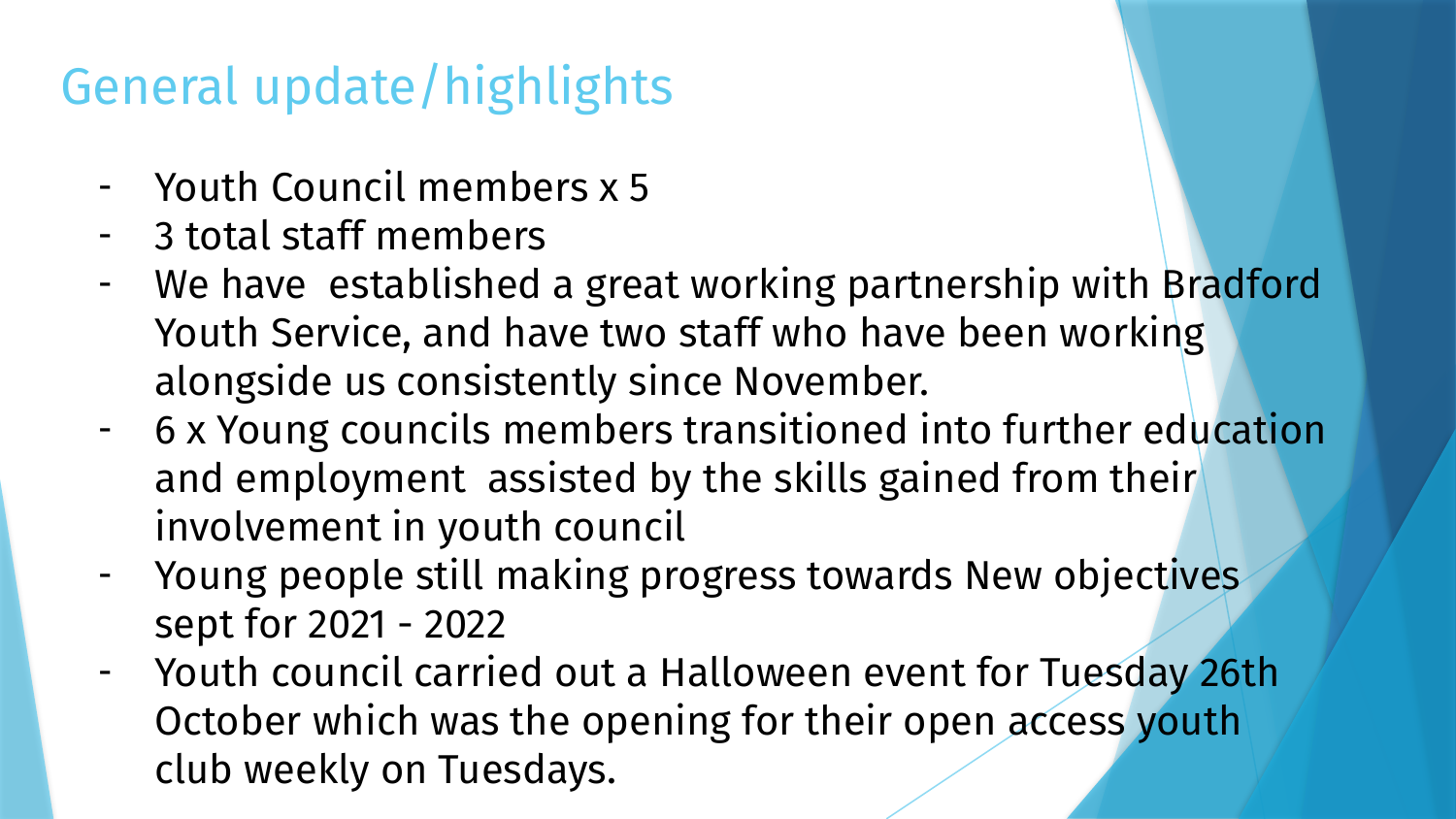

# General update/highlights

Youth Council members x 5
3 total staff members
We have  established a great working partnership with Bradford Youth Service, and have two staff who have been working alongside us consistently since November.
6 x Young councils members transitioned into further education and employment  assisted by the skills gained from their involvement in youth council
Young people still making progress towards New objectives sept for 2021 - 2022
Youth council carried out a Halloween event for Tuesday 26th October which was the opening for their open access youth club weekly on Tuesdays.